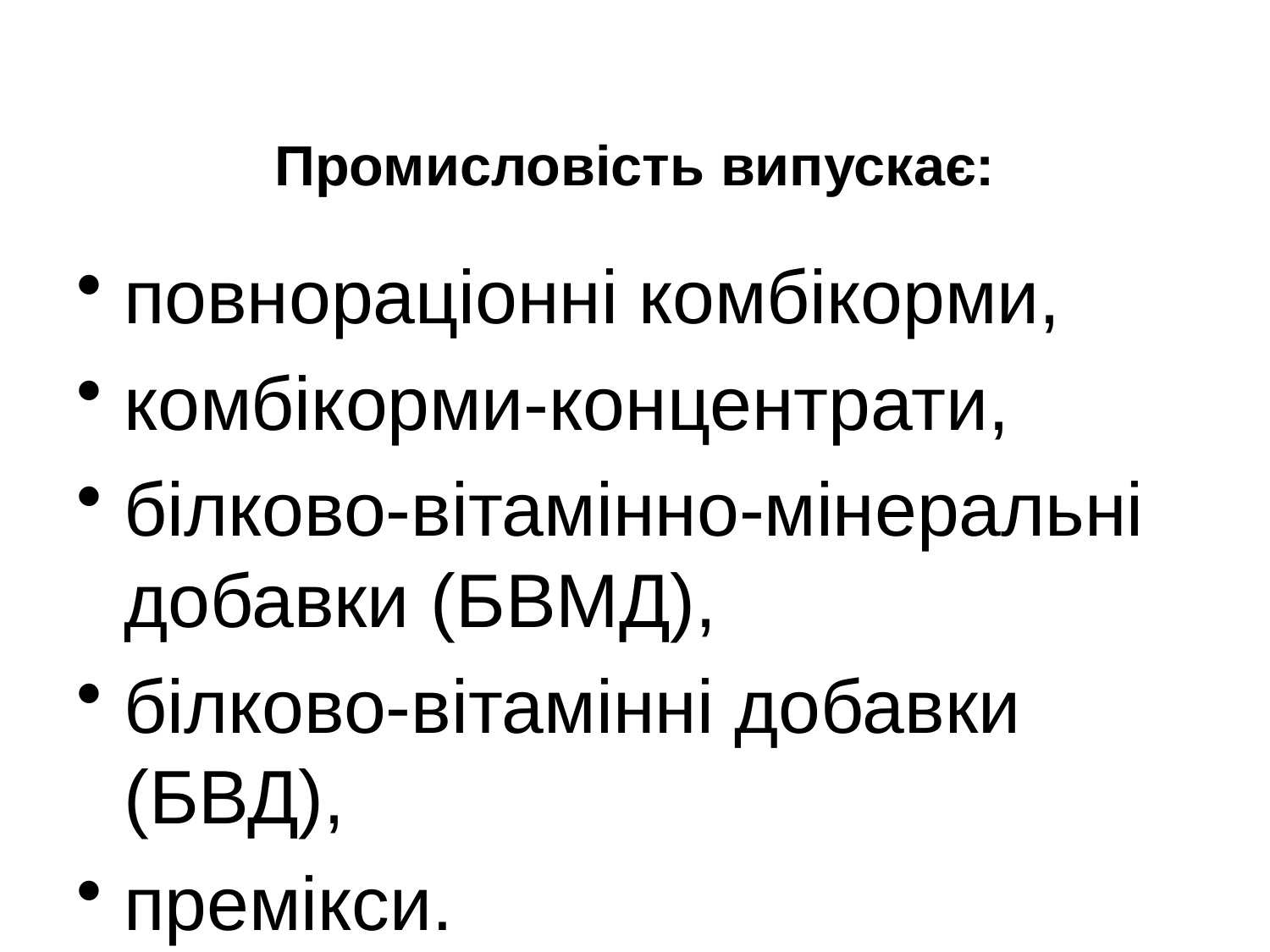

Промисловість випускає:
повнораціонні комбікорми,
комбікорми-концентрати,
білково-вітамінно-мінеральні добавки (БВМД),
білково-вітамінні добавки (БВД),
премікси.